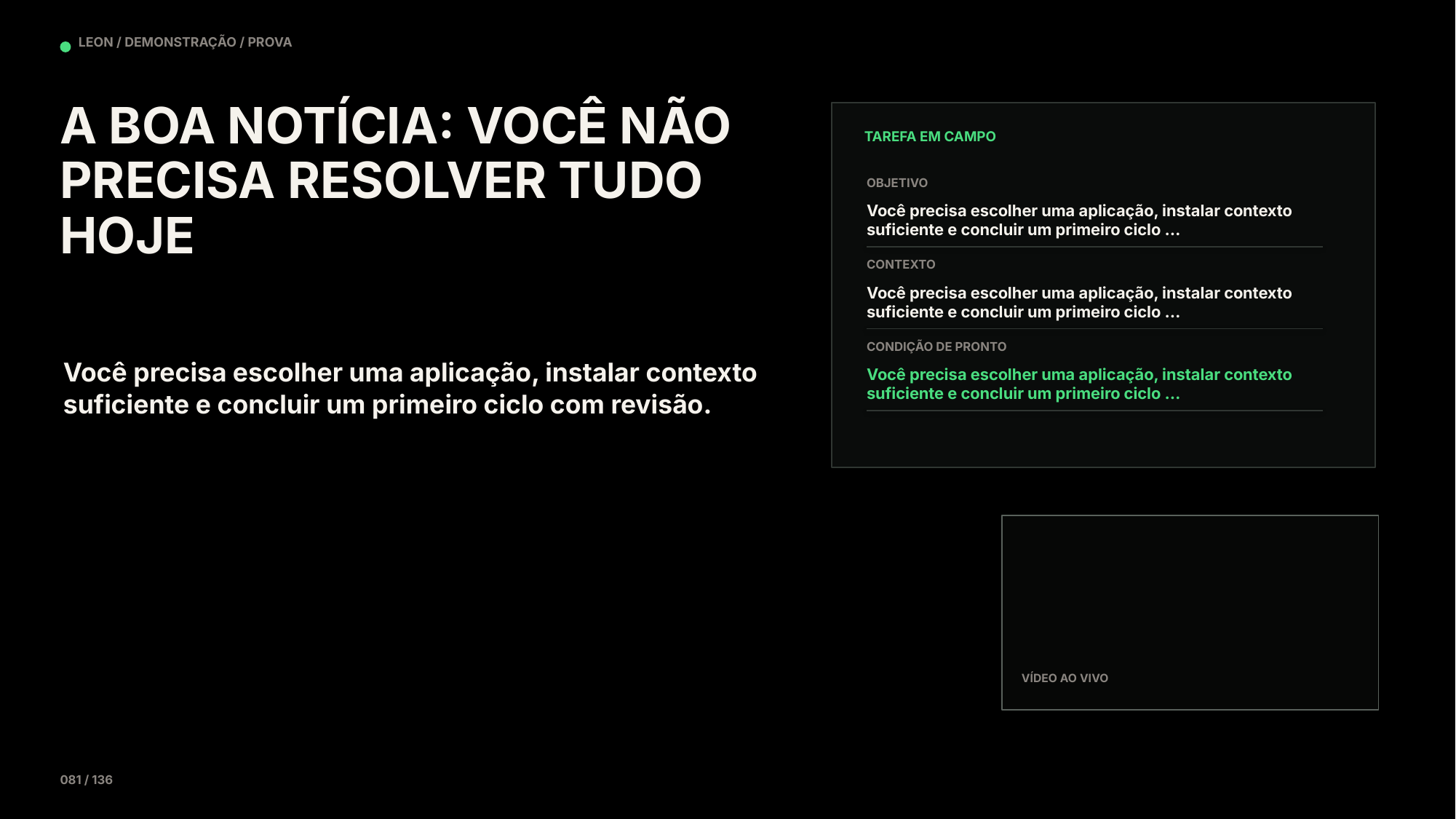

LEON / DEMONSTRAÇÃO / PROVA

A BOA NOTÍCIA: VOCÊ NÃO PRECISA RESOLVER TUDO HOJE

TAREFA EM CAMPO
OBJETIVO
Você precisa escolher uma aplicação, instalar contexto suficiente e concluir um primeiro ciclo …
CONTEXTO
Você precisa escolher uma aplicação, instalar contexto suficiente e concluir um primeiro ciclo …
CONDIÇÃO DE PRONTO
Você precisa escolher uma aplicação, instalar contexto suficiente e concluir um primeiro ciclo com revisão.
Você precisa escolher uma aplicação, instalar contexto suficiente e concluir um primeiro ciclo …

VÍDEO AO VIVO
081 / 136